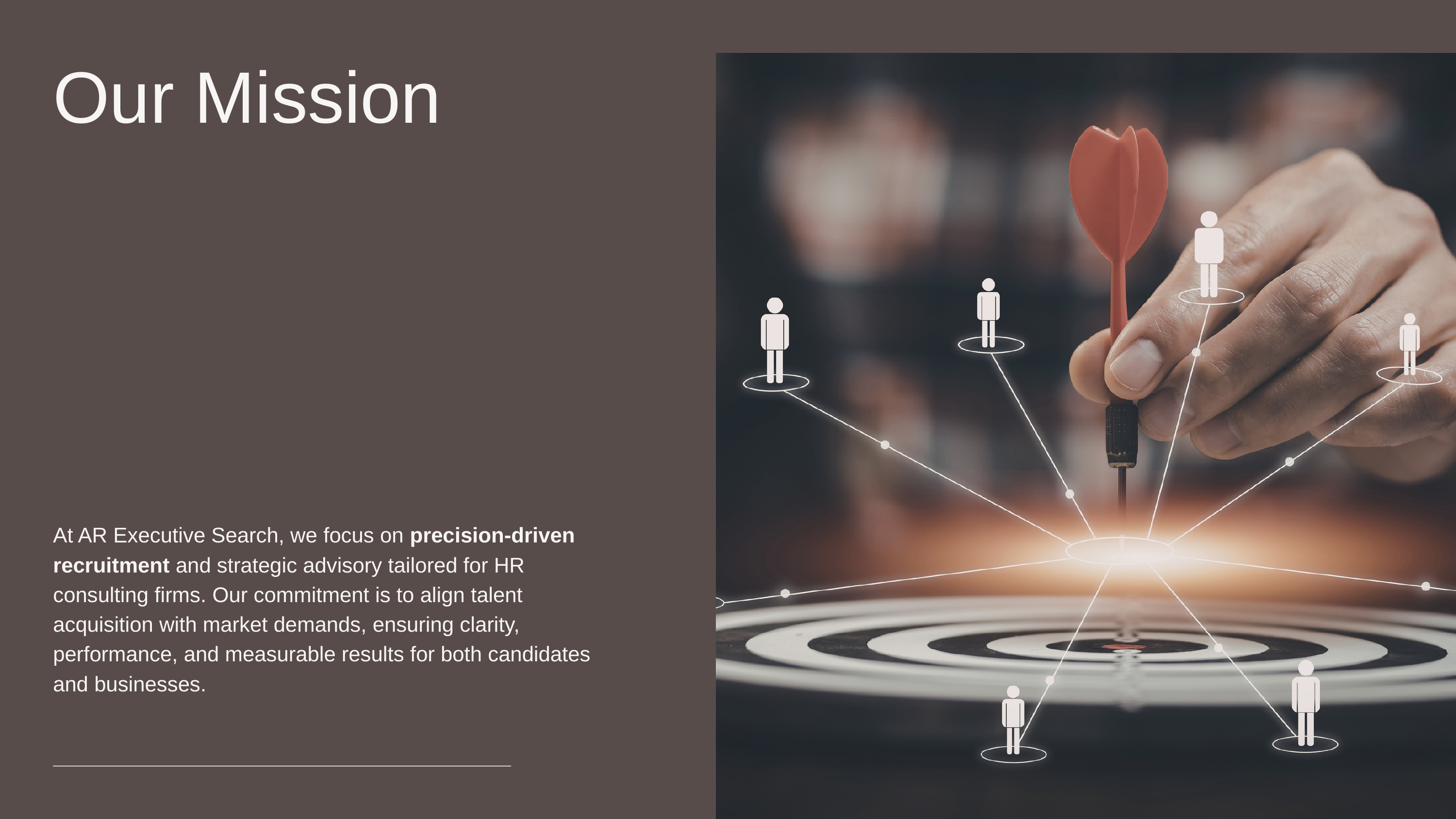

Our Mission
At AR Executive Search, we focus on precision-driven recruitment and strategic advisory tailored for HR consulting firms. Our commitment is to align talent acquisition with market demands, ensuring clarity, performance, and measurable results for both candidates and businesses.